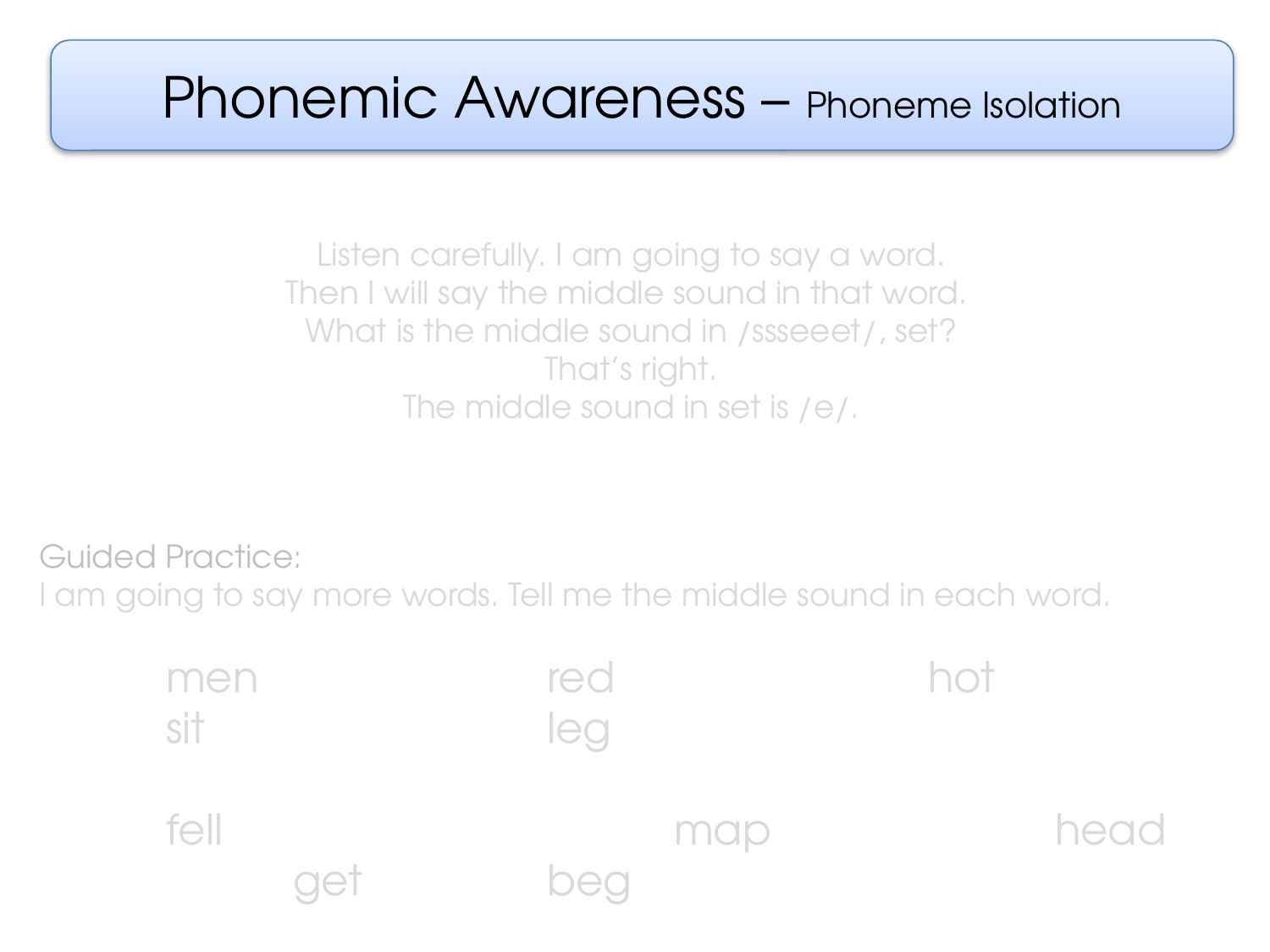

Phonemic Awareness – Phoneme Isolation
Listen carefully. I am going to say a word.
Then I will say the middle sound in that word.
What is the middle sound in /ssseeet/, set?
That’s right.
The middle sound in set is /e/.
Guided Practice:
I am going to say more words. Tell me the middle sound in each word.

	men			red			hot			sit			leg

	fell				map			head			get		beg